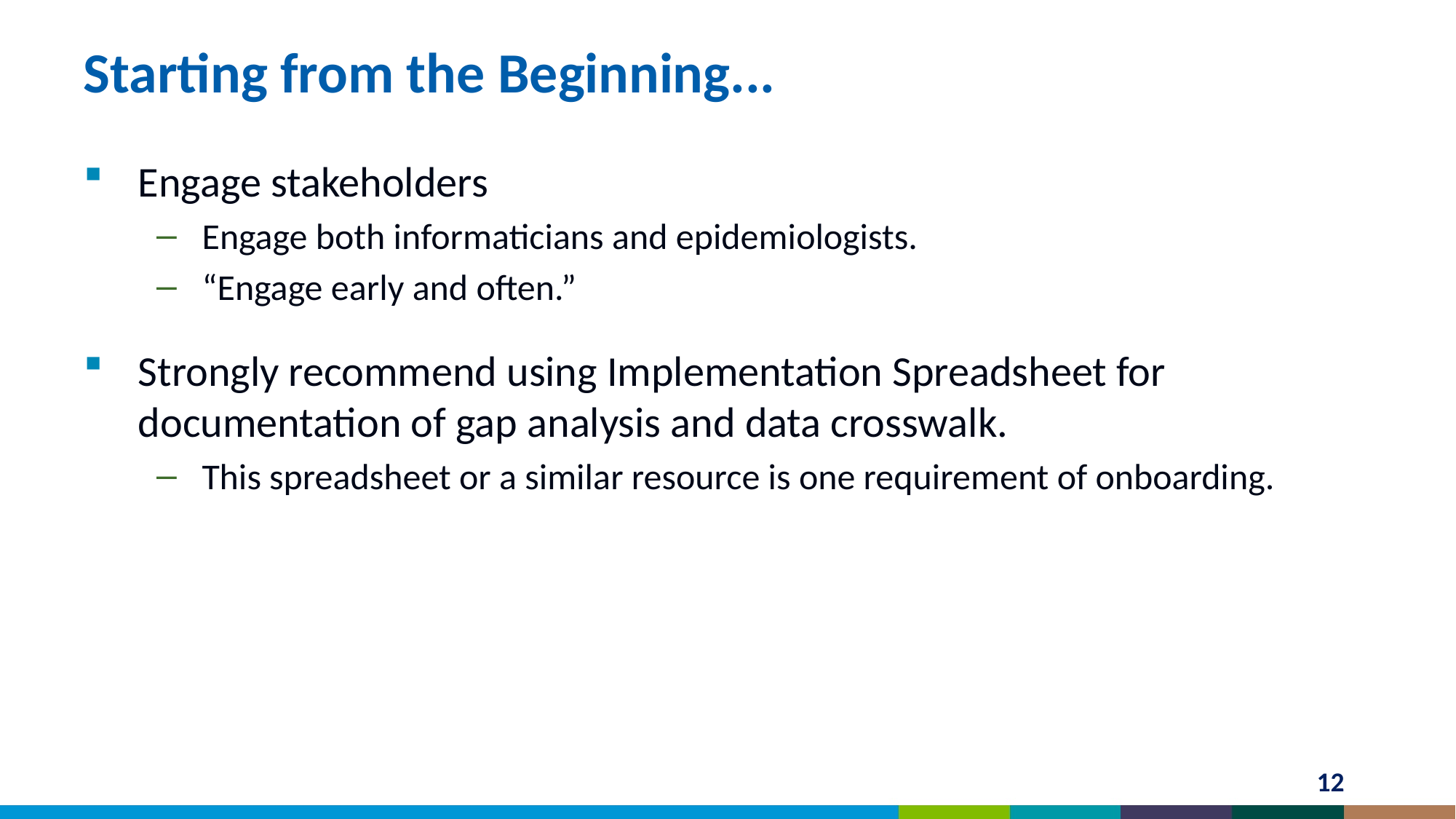

# Starting from the Beginning...
Engage stakeholders
Engage both informaticians and epidemiologists.
“Engage early and often.”
Strongly recommend using Implementation Spreadsheet for documentation of gap analysis and data crosswalk.
This spreadsheet or a similar resource is one requirement of onboarding.

12